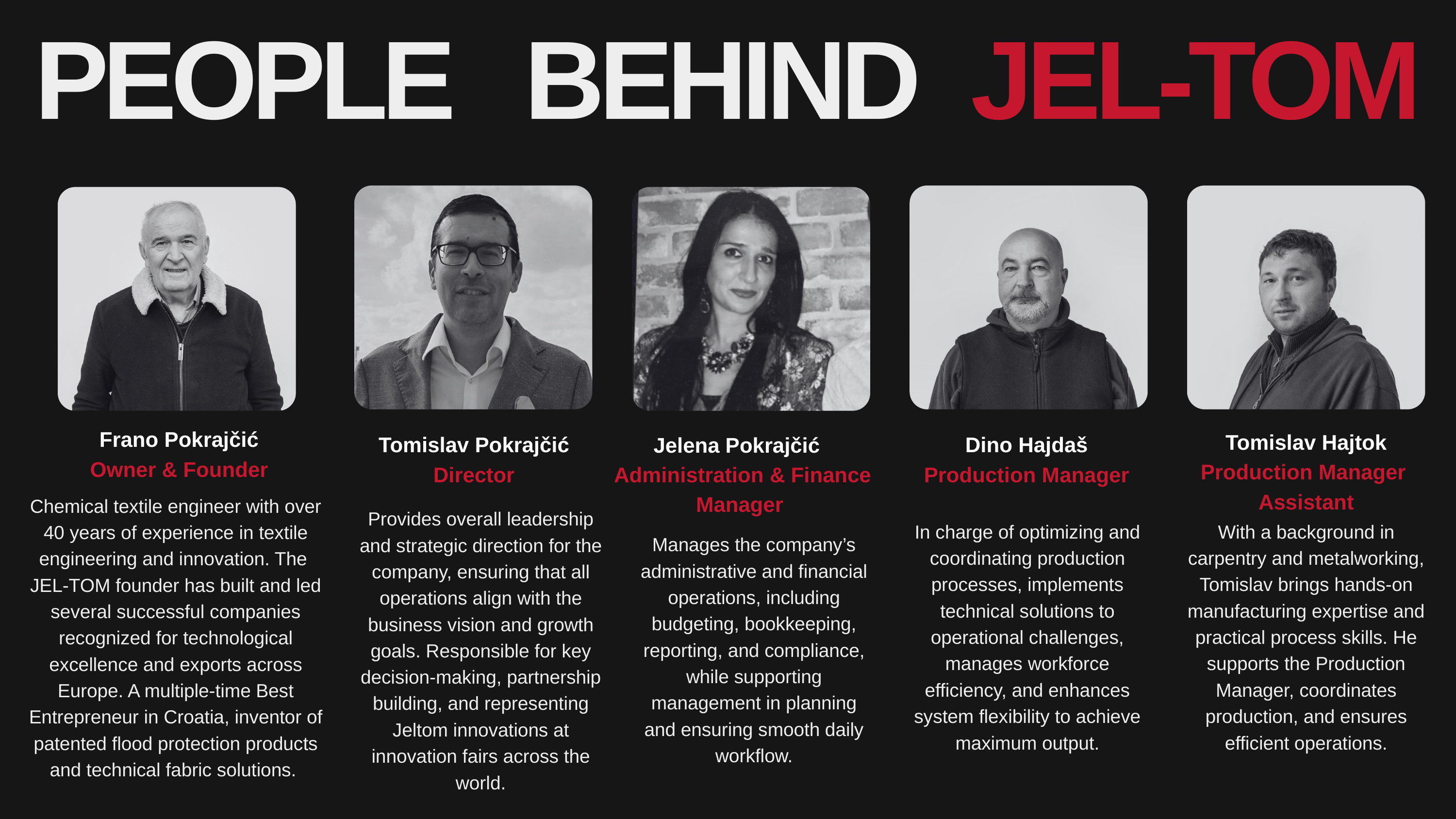

PEOPLE   BEHIND  JEL-TOM

Frano Pokrajčić
Owner & Founder
Tomislav Hajtok
Production Manager
Assistant
Tomislav Pokrajčić
Director
Jelena Pokrajčić
  Administration & Finance
 Manager
Dino Hajdaš
Production Manager
Chemical textile engineer with over 40 years of experience in textile engineering and innovation. The  JEL-TOM founder has built and led several successful companies recognized for technological excellence and exports across Europe. A multiple-time Best Entrepreneur in Croatia, inventor of patented flood protection products and technical fabric solutions.
Provides overall leadership and strategic direction for the company, ensuring that all operations align with the business vision and growth goals. Responsible for key decision-making, partnership building, and representing Jeltom innovations at innovation fairs across the world.
In charge of optimizing and coordinating production processes, implements technical solutions to operational challenges, manages workforce efficiency, and enhances system flexibility to achieve maximum output.

With a background in carpentry and metalworking, Tomislav brings hands-on manufacturing expertise and practical process skills. He supports the Production Manager, coordinates production, and ensures efficient operations.
Manages the company’s administrative and financial operations, including budgeting, bookkeeping, reporting, and compliance, while supporting management in planning and ensuring smooth daily workflow.